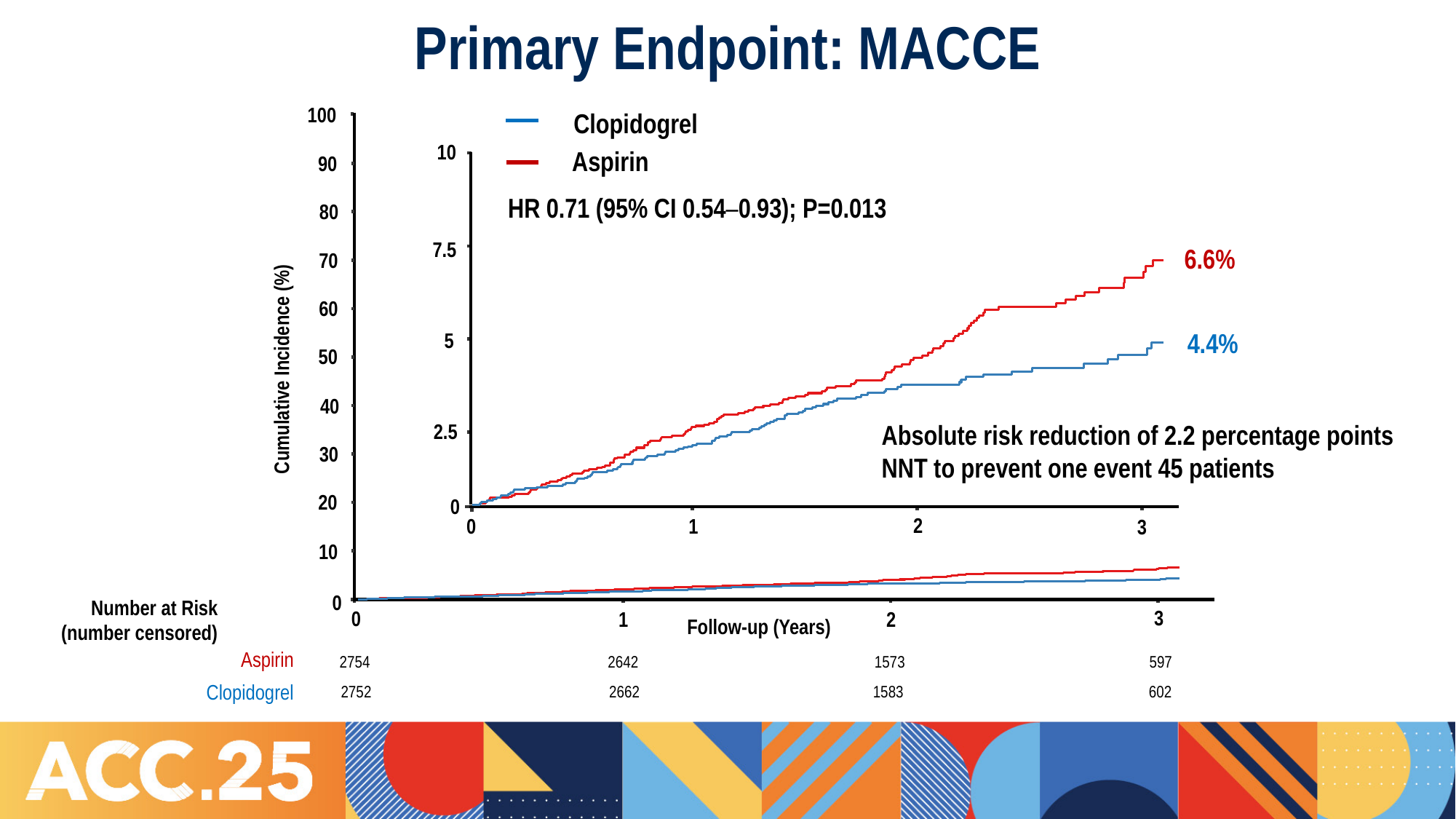

Primary Endpoint: MACCE
100
Clopidogrel

10
Aspirin
90

HR 0.71 (95% CI 0.54–0.93); P=0.013
80

7.5
6.6%
70

60

4.4%
5
50

Cumulative Incidence (%)

40

Absolute risk reduction of 2.2 percentage points
NNT to prevent one event 45 patients
2.5

30

20
0

2

1
0
3
10

0
Number at Risk
(number censored)
3

0

2
1
Follow-up (Years)
Aspirin
1573
2754
2642
597
Clopidogrel
1583
2752
2662
602